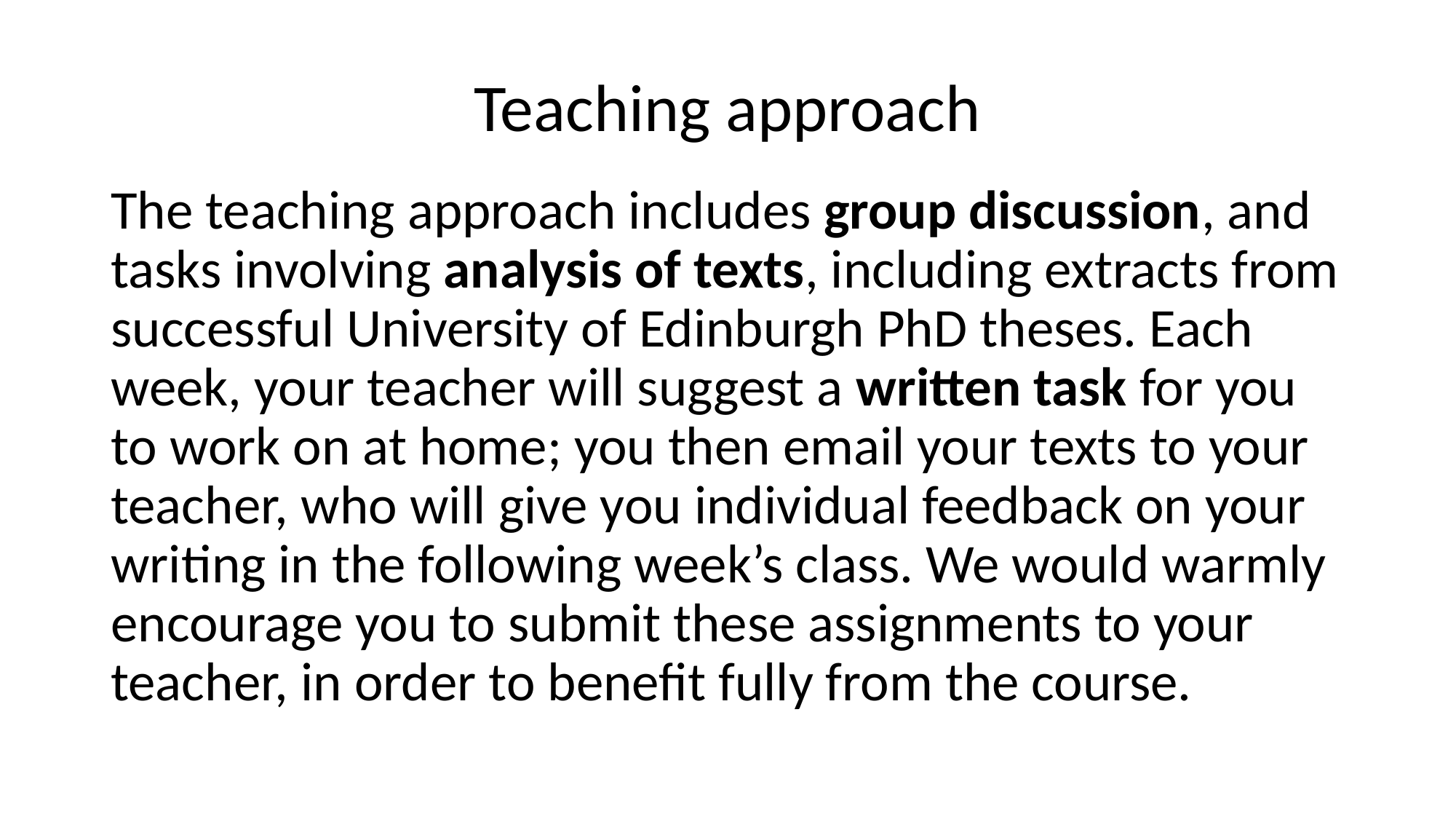

# Teaching approach
The teaching approach includes group discussion, and tasks involving analysis of texts, including extracts from successful University of Edinburgh PhD theses. Each week, your teacher will suggest a written task for you to work on at home; you then email your texts to your teacher, who will give you individual feedback on your writing in the following week’s class. We would warmly encourage you to submit these assignments to your teacher, in order to benefit fully from the course.